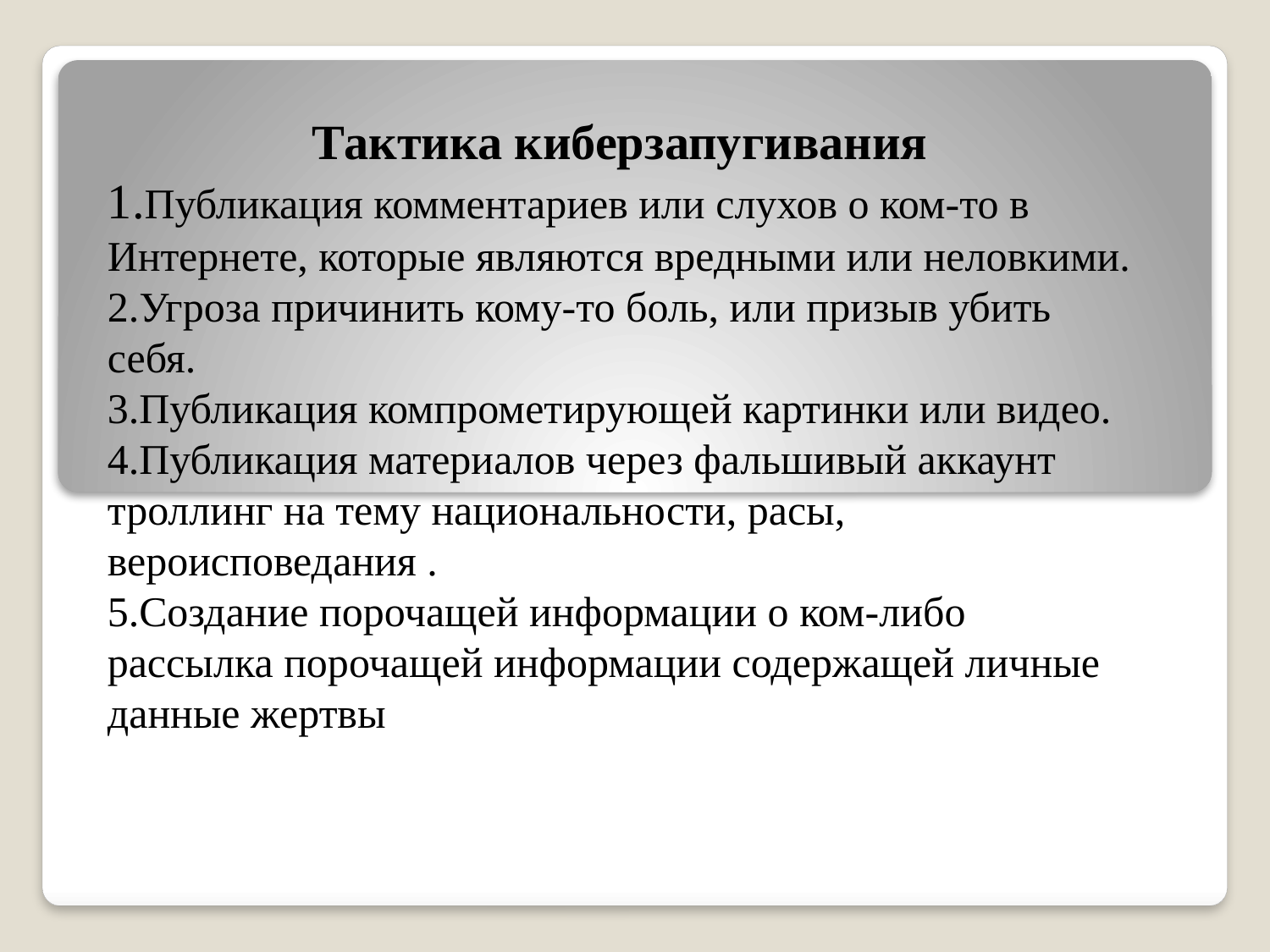

Тактика киберзапугивания
1.Публикация комментариев или слухов о ком-то в Интернете, которые являются вредными или неловкими.
2.Угроза причинить кому-то боль, или призыв убить себя.
3.Публикация компрометирующей картинки или видео.
4.Публикация материалов через фальшивый аккаунт троллинг на тему национальности, расы, вероисповедания .
5.Создание порочащей информации о ком-либо рассылка порочащей информации содержащей личные данные жертвы